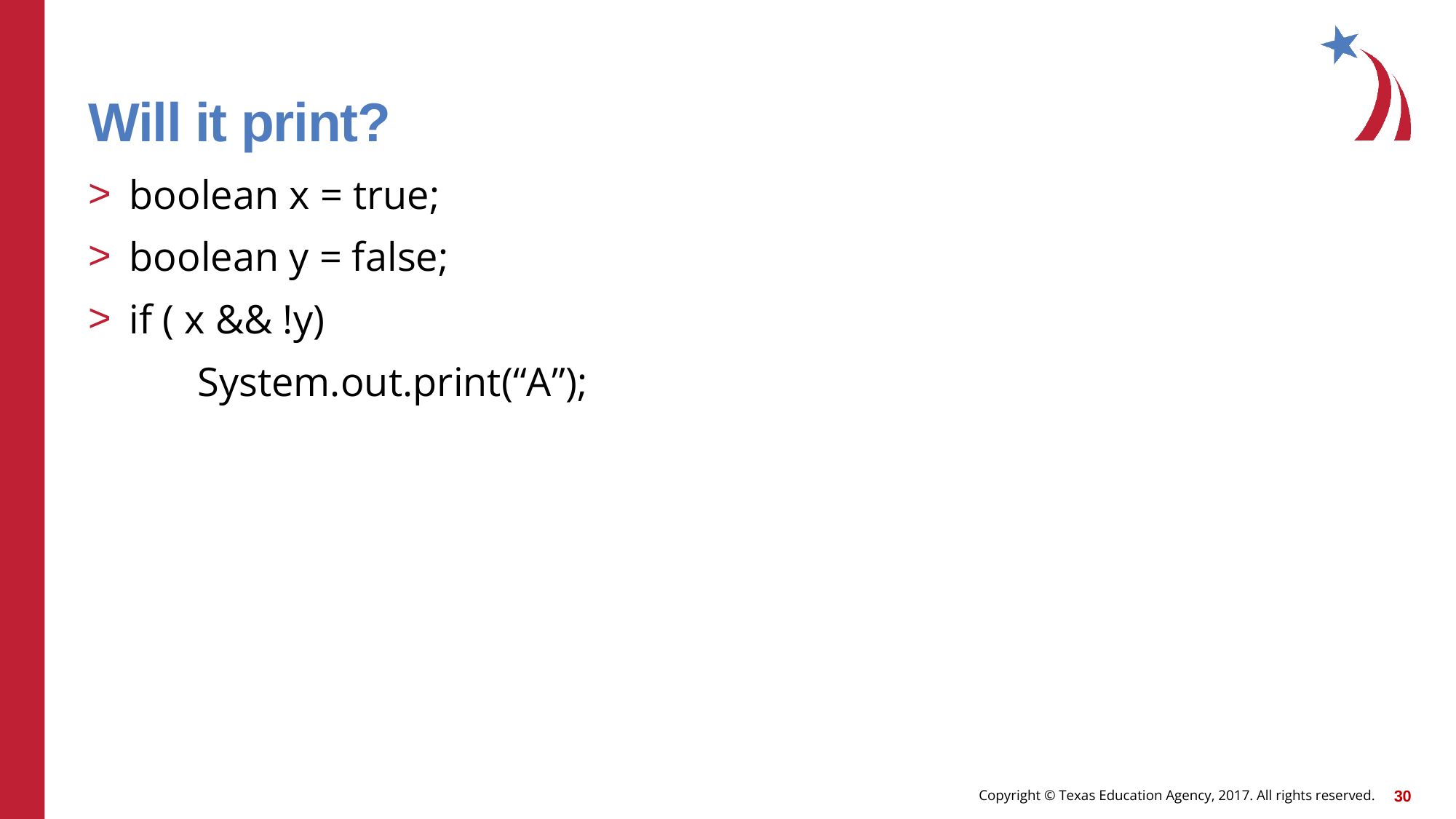

# Will it print?
boolean x = true;
boolean y = false;
if ( x && !y)
	System.out.print(“A”);